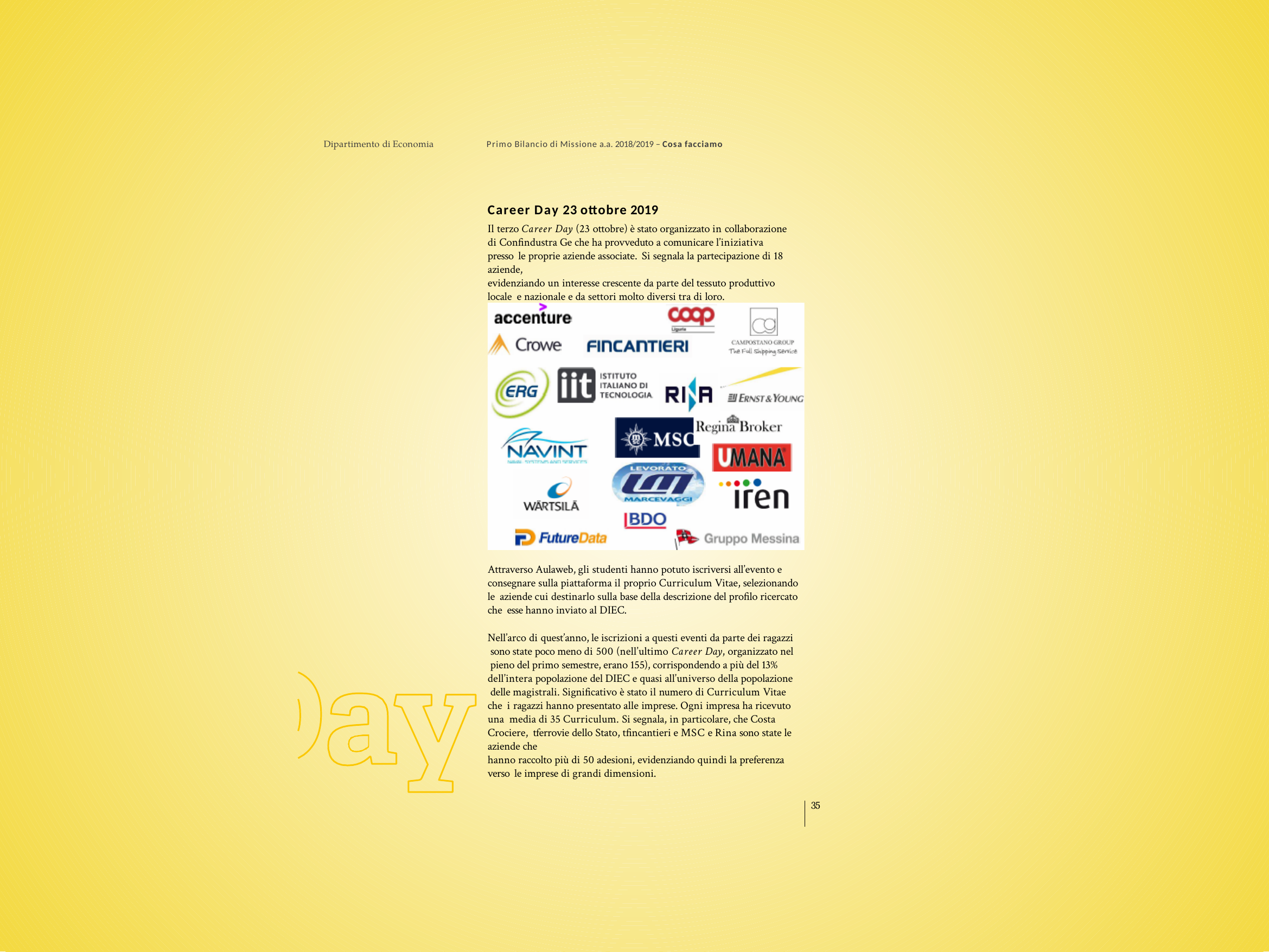

Dipartimento di Economia
Primo Bilancio di Missione a.a. 2018/2019 – Cosa facciamo
Career Day 23 ottobre 2019
Il terzo Career Day (23 ottobre) è stato organizzato in collaborazione  di Confindustra Ge che ha provveduto a comunicare l’iniziativa presso  le proprie aziende associate. Si segnala la partecipazione di 18 aziende,
evidenziando un interesse crescente da parte del tessuto produttivo locale  e nazionale e da settori molto diversi tra di loro.

Attraverso Aulaweb, gli studenti hanno potuto iscriversi all’evento e  consegnare sulla piattaforma il proprio Curriculum Vitae, selezionando le  aziende cui destinarlo sulla base della descrizione del profilo ricercato che  esse hanno inviato al DIEC.

Nell’arco di quest’anno, le iscrizioni a questi eventi da parte dei ragazzi  sono state poco meno di 500 (nell’ultimo Career Day, organizzato nel  pieno del primo semestre, erano 155), corrispondendo a più del 13%  dell’intera popolazione del DIEC e quasi all’universo della popolazione  delle magistrali. Significativo è stato il numero di Curriculum Vitae che  i ragazzi hanno presentato alle imprese. Ogni impresa ha ricevuto una  media di 35 Curriculum. Si segnala, in particolare, che Costa Crociere,  tferrovie dello Stato, tfincantieri e MSC e Rina sono state le aziende che
hanno raccolto più di 50 adesioni, evidenziando quindi la preferenza verso  le imprese di grandi dimensioni.

35